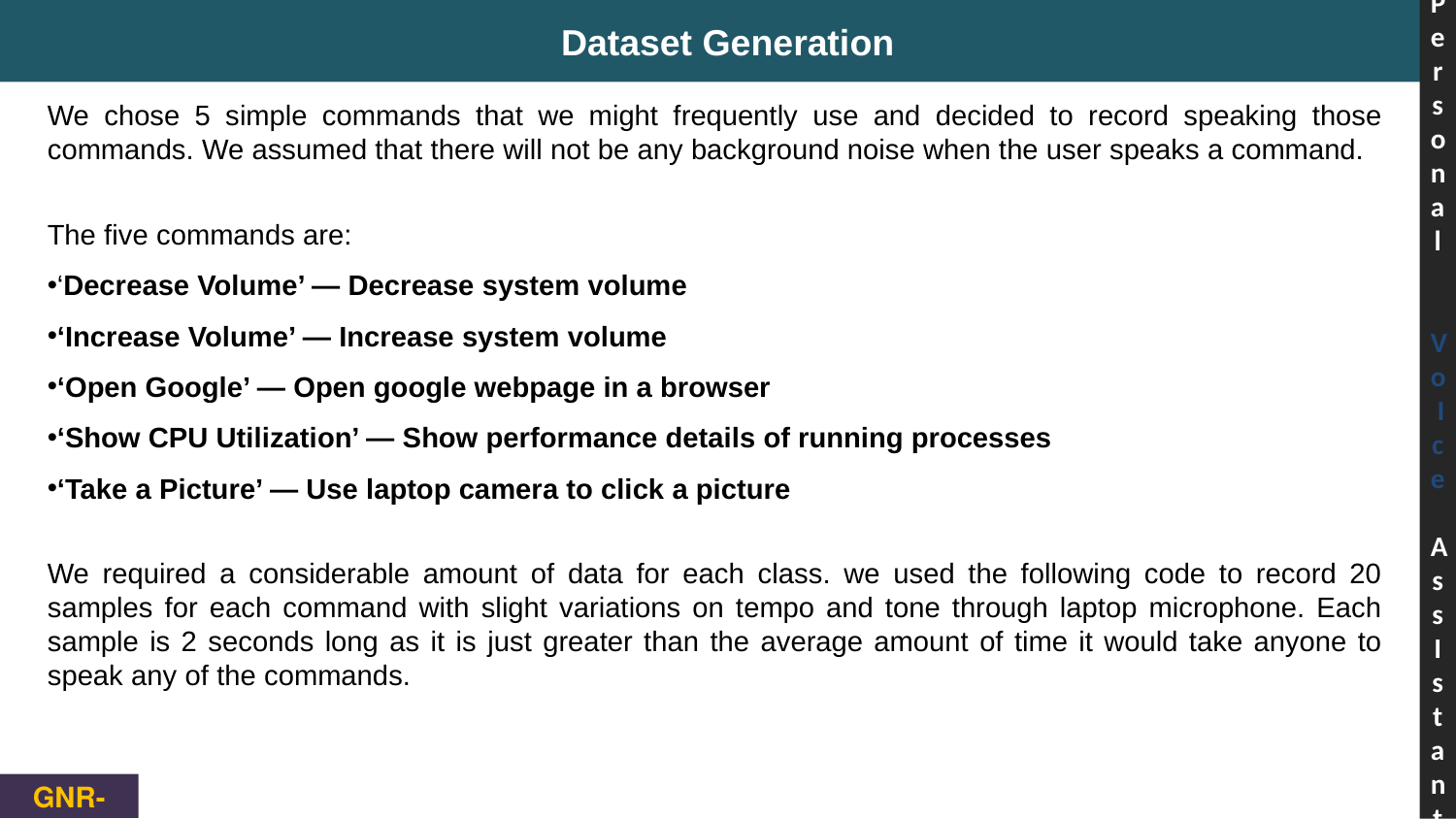

Dataset Generation
Pe r sona l
    Vo I ce
 As s I s t ant
We chose 5 simple commands that we might frequently use and decided to record speaking those commands. We assumed that there will not be any background noise when the user speaks a command.

The five commands are:
‘Decrease Volume’ — Decrease system volume
‘Increase Volume’ — Increase system volume
‘Open Google’ — Open google webpage in a browser
‘Show CPU Utilization’ — Show performance details of running processes
‘Take a Picture’ — Use laptop camera to click a picture

We required a considerable amount of data for each class. we used the following code to record 20 samples for each command with slight variations on tempo and tone through laptop microphone. Each sample is 2 seconds long as it is just greater than the average amount of time it would take anyone to speak any of the commands.
GNR-652